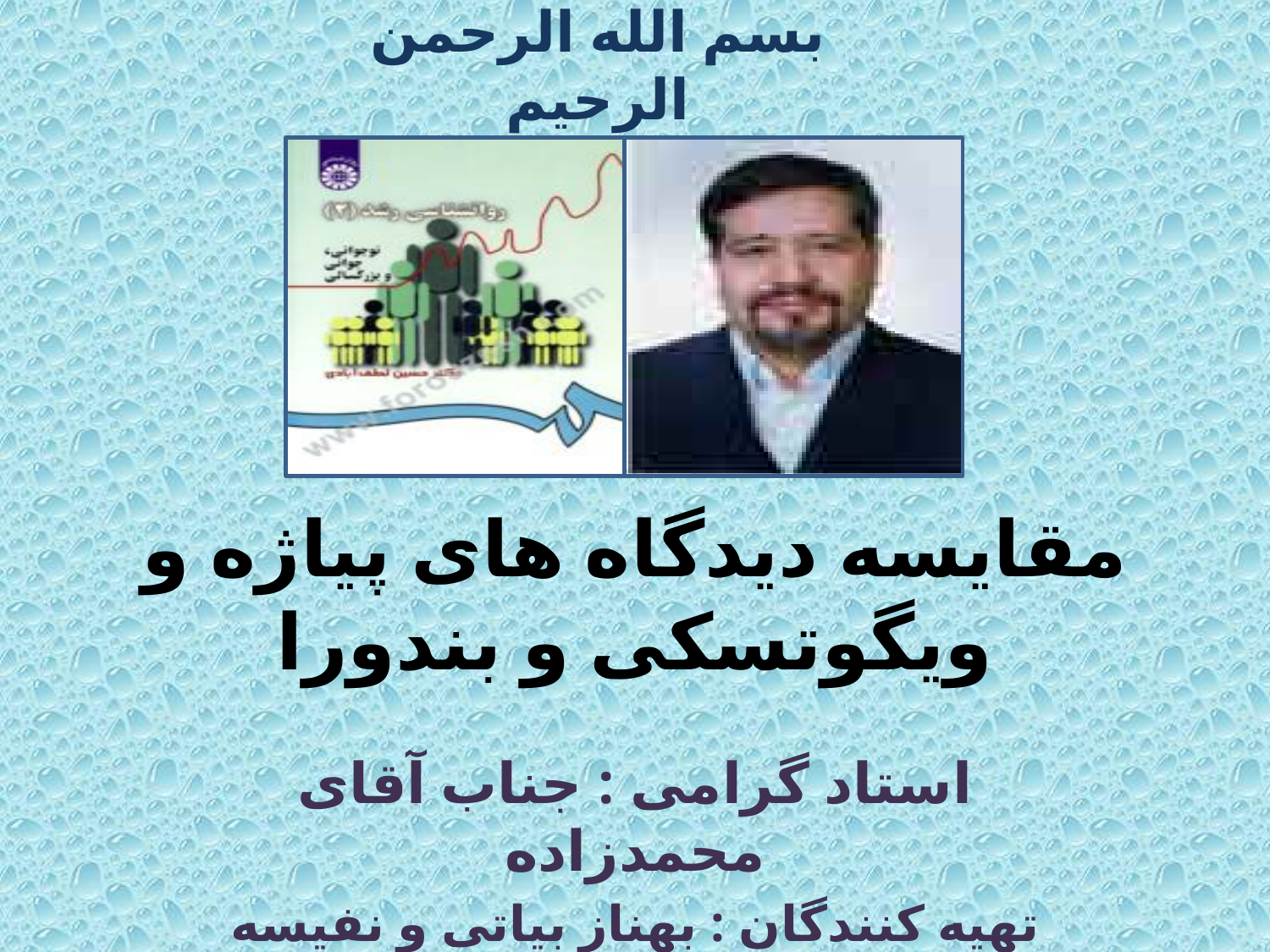

بسم الله الرحمن الرحیم

# مقایسه دیدگاه های پیاژه و ویگوتسکی و بندورا
استاد گرامی : جناب آقای محمدزاده
تهیه کنندگان : بهناز بیاتی و نفیسه هادیان